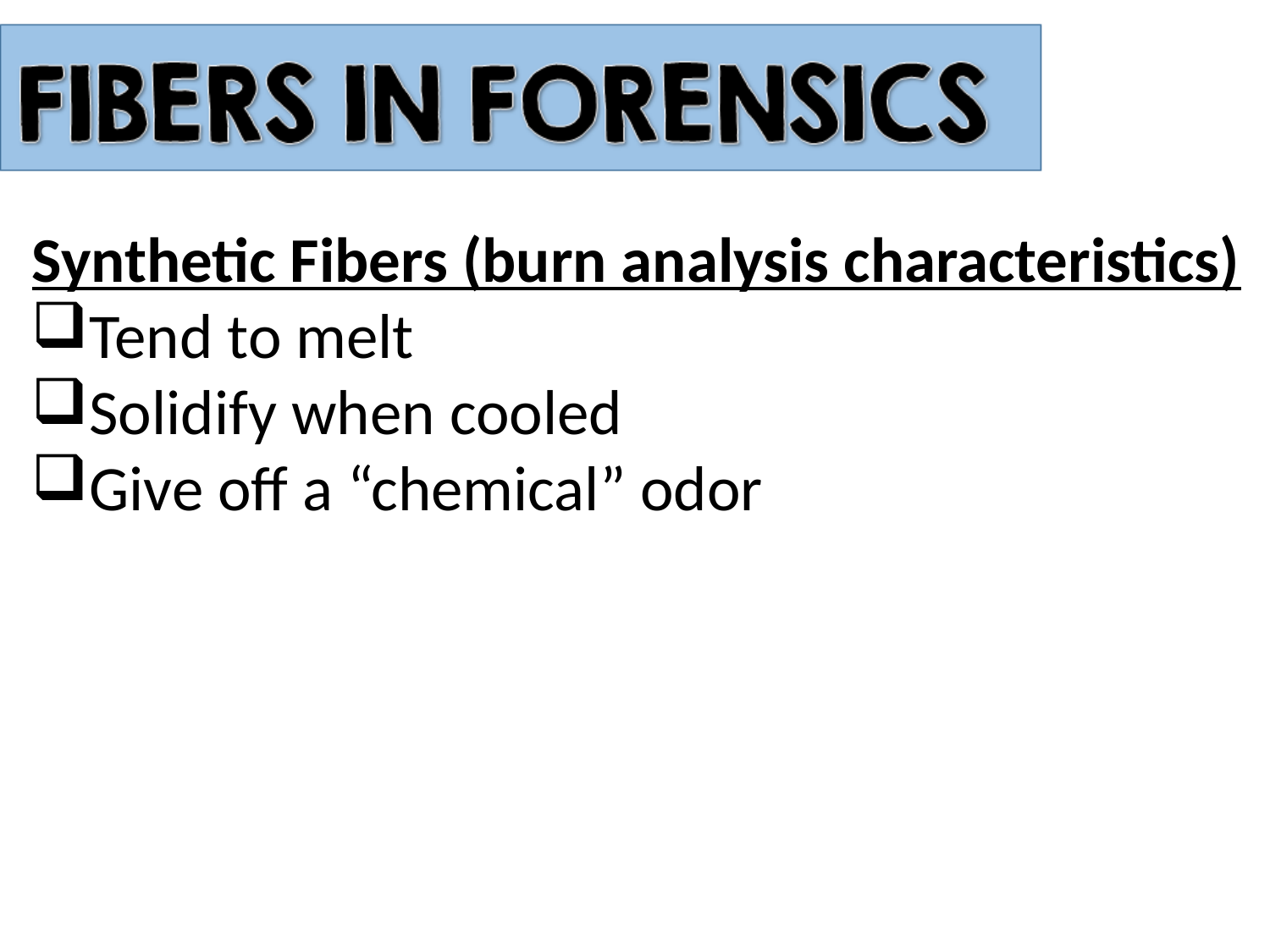

Synthetic Fibers (burn analysis characteristics)
Tend to melt
Solidify when cooled
Give off a “chemical” odor